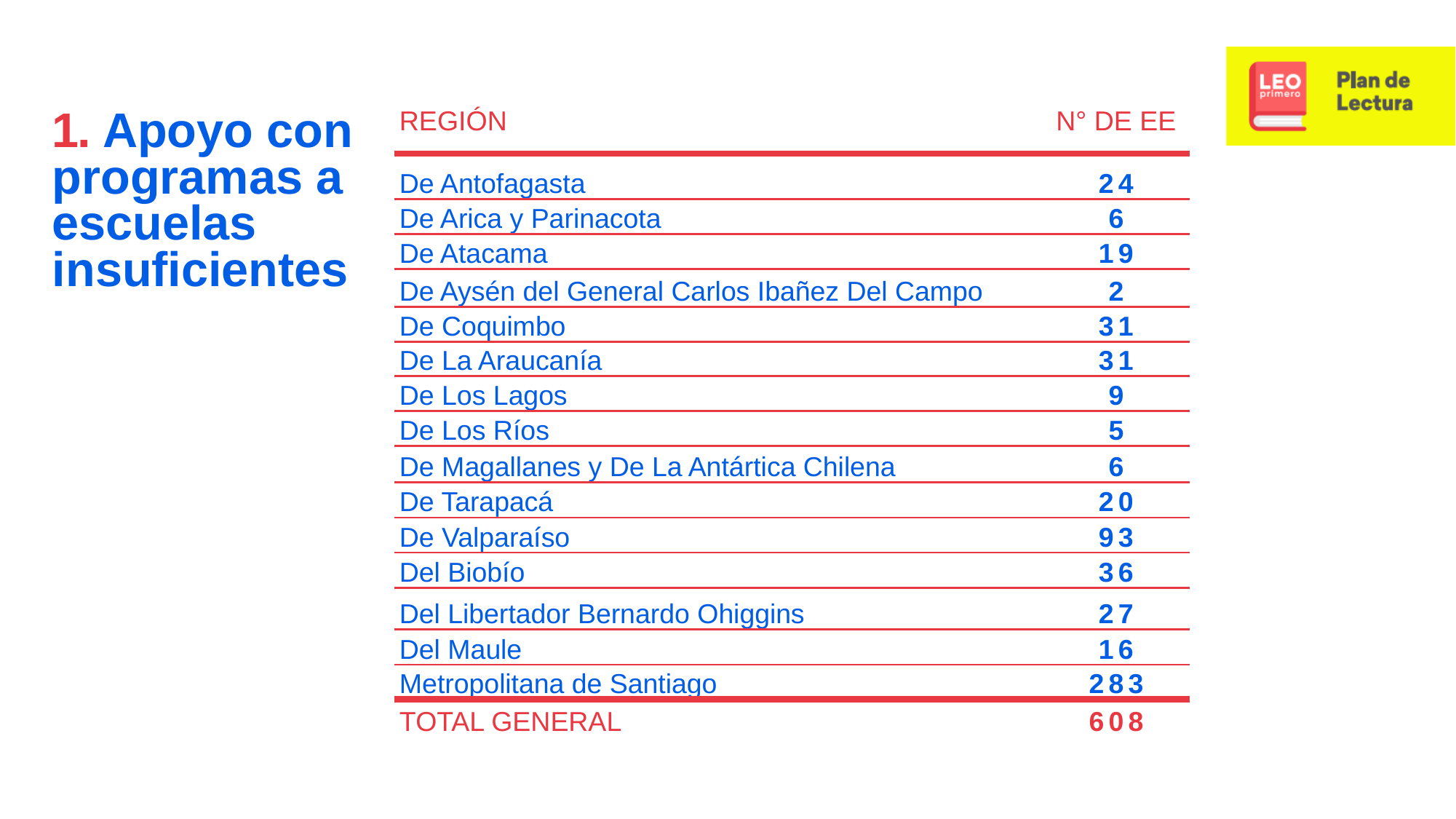

1. Apoyo con programas a  escuelas insuficientes
| REGIÓN | N° DE EE |
| --- | --- |
| De Antofagasta | 24 |
| De Arica y Parinacota | 6 |
| De Atacama | 19 |
| De Aysén del General Carlos Ibañez Del Campo | 2 |
| De Coquimbo | 31 |
| De La Araucanía | 31 |
| De Los Lagos | 9 |
| De Los Ríos | 5 |
| De Magallanes y De La Antártica Chilena | 6 |
| De Tarapacá | 20 |
| De Valparaíso | 93 |
| Del Biobío | 36 |
| Del Libertador Bernardo Ohiggins | 27 |
| Del Maule | 16 |
| Metropolitana de Santiago | 283 |
| TOTAL GENERAL | 608 |